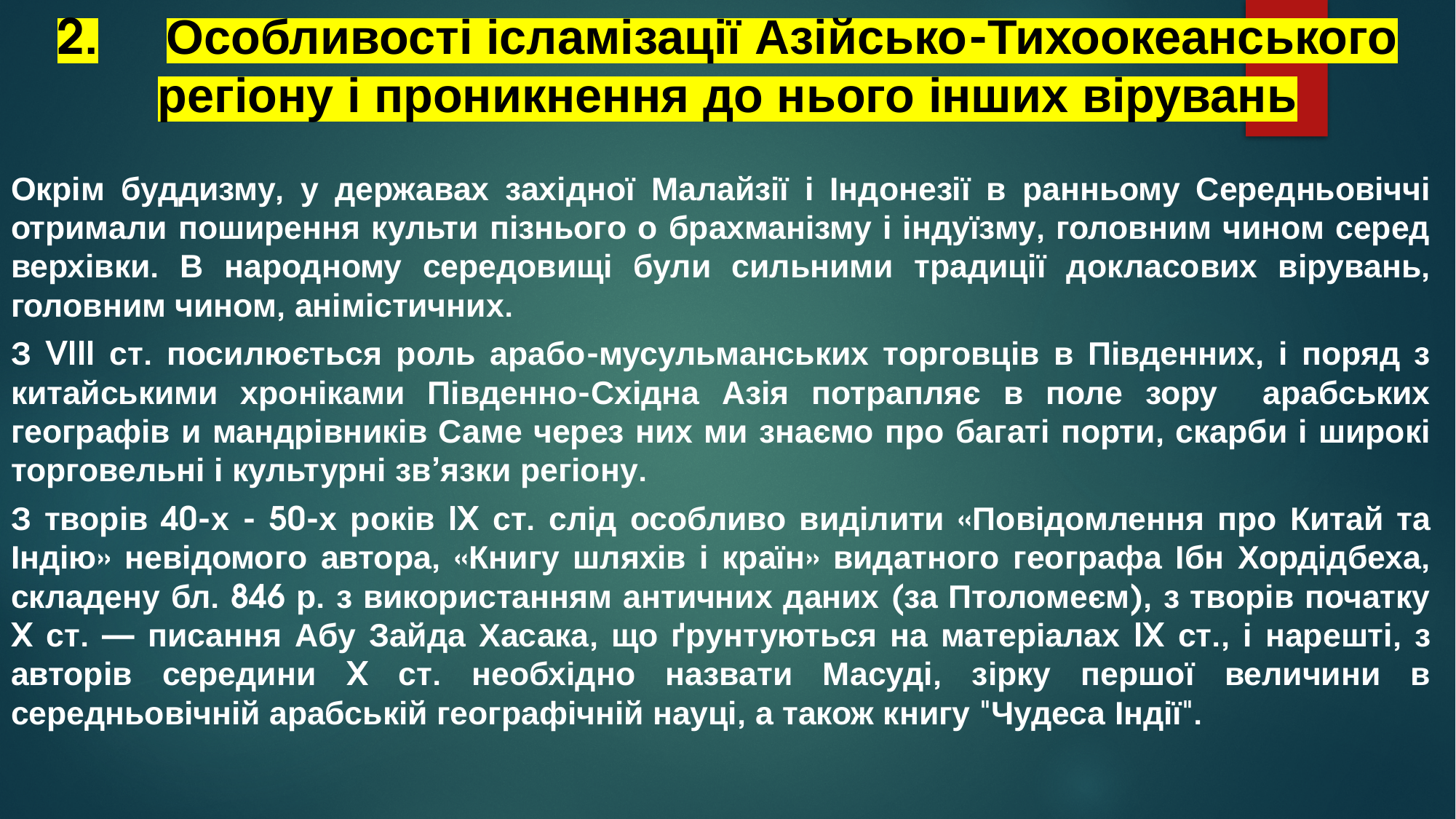

# 2.	Особливості ісламізації Азійсько-Тихоокеанського регіону і проникнення до нього інших вірувань
Окрім буддизму, у державах західної Малайзії і Індонезії в ранньому Середньовіччі отримали поширення культи пізнього о брахманізму і індуїзму, головним чином серед верхівки. В народному середовищі були сильними традиції докласових вірувань, головним чином, анімістичних.
З VIII ст. посилюється роль арабо-мусульманських торговців в Південних, і поряд з китайськими хроніками Південно-Східна Азія потрапляє в поле зору  арабських географів и мандрівників Саме через них ми знаємо про багаті порти, скарби і широкі торговельні і культурні зв’язки регіону.
З творів 40-х - 50-х років IX ст. слід особливо виділити «Повідомлення про Китай та Індію» невідомого автора, «Книгу шляхів і країн» видатного географа Ібн Хордідбеха, складену бл. 846 р. з використанням античних даних (за Птоломеєм), з творів початку X ст. — писання Абу Зайда Хасака, що ґрунтуються на матеріалах IX ст., і нарешті, з авторів середини X ст. необхідно назвати Масуді, зірку першої величини в середньовічній арабській географічній науці, а також книгу "Чудеса Індії".